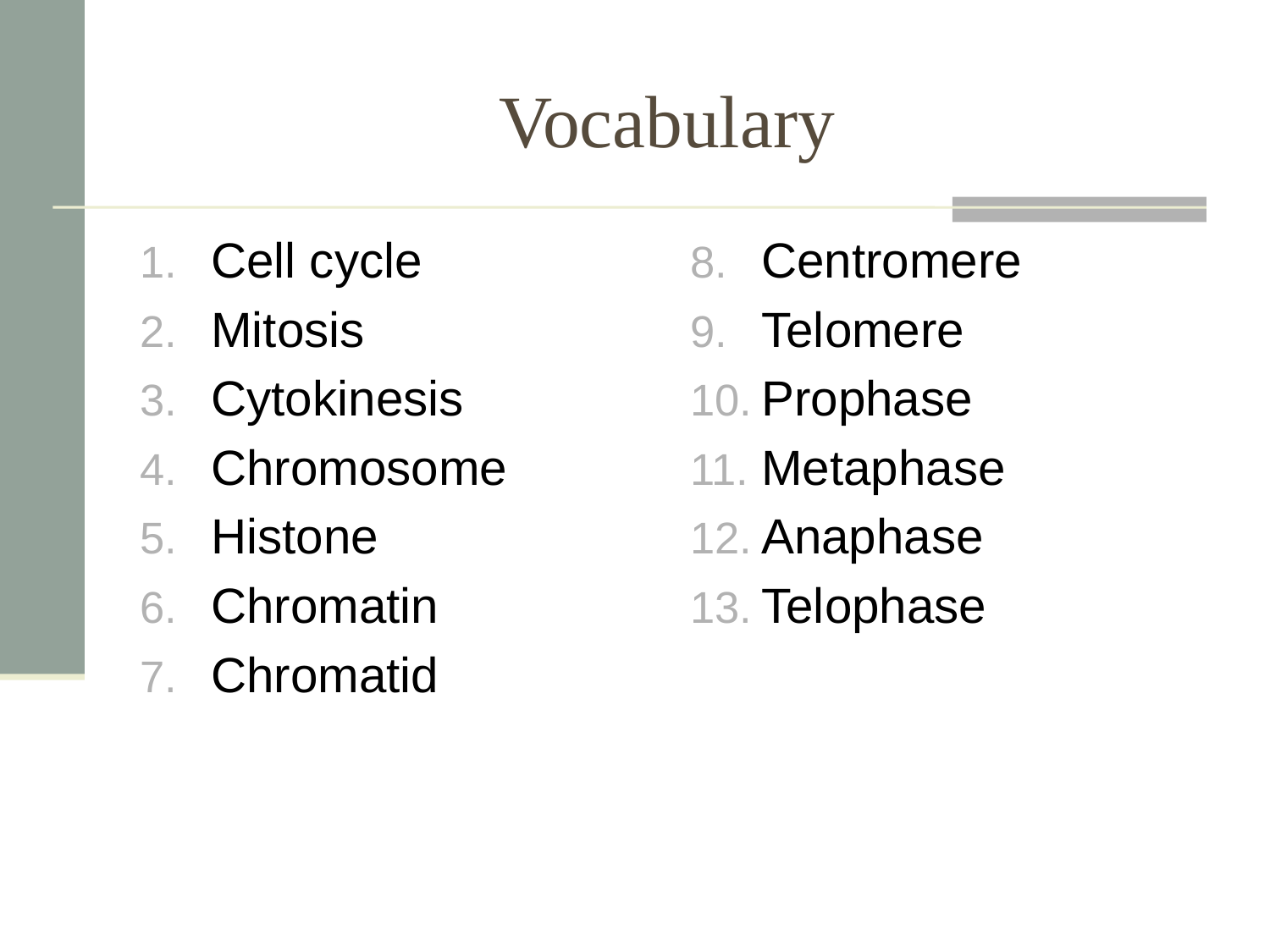

# Vocabulary
Cell cycle
Mitosis
Cytokinesis
Chromosome
Histone
Chromatin
Chromatid
Centromere
Telomere
Prophase
Metaphase
Anaphase
Telophase